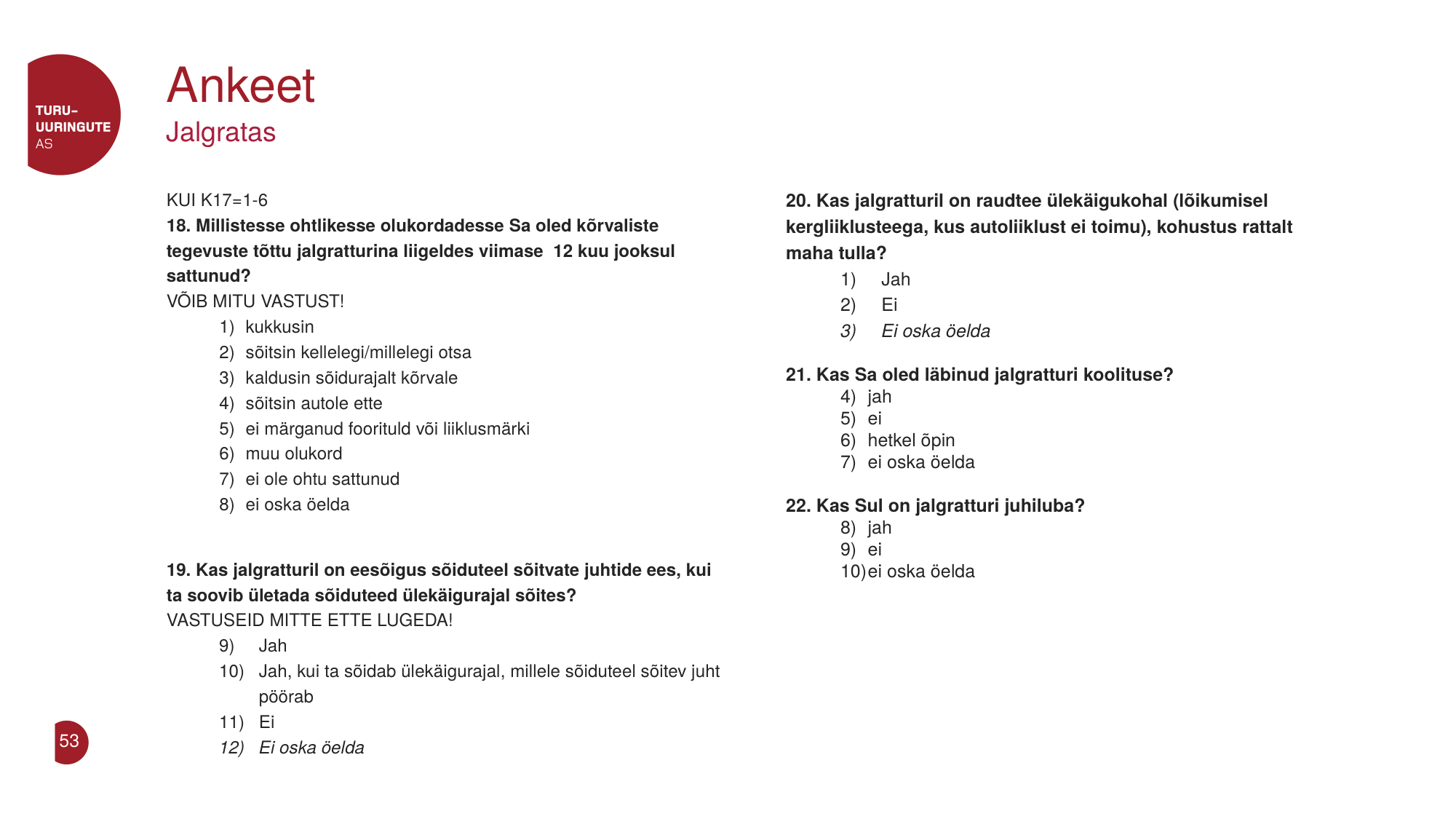

# Ankeet
Jalgratas
KUI K17=1-6
18. Millistesse ohtlikesse olukordadesse Sa oled kõrvaliste tegevuste tõttu jalgratturina liigeldes viimase  12 kuu jooksul sattunud?
VÕIB MITU VASTUST!
kukkusin
sõitsin kellelegi/millelegi otsa
kaldusin sõidurajalt kõrvale
sõitsin autole ette
ei märganud foorituld või liiklusmärki
muu olukord
ei ole ohtu sattunud
ei oska öelda

19. Kas jalgratturil on eesõigus sõiduteel sõitvate juhtide ees, kui ta soovib ületada sõiduteed ülekäigurajal sõites?
VASTUSEID MITTE ETTE LUGEDA!
Jah
Jah, kui ta sõidab ülekäigurajal, millele sõiduteel sõitev juht pöörab
Ei
Ei oska öelda

20. Kas jalgratturil on raudtee ülekäigukohal (lõikumisel kergliiklusteega, kus autoliiklust ei toimu), kohustus rattalt maha tulla?
Jah
Ei
Ei oska öelda

21. Kas Sa oled läbinud jalgratturi koolituse?
jah
ei
hetkel õpin
ei oska öelda

22. Kas Sul on jalgratturi juhiluba?
jah
ei
ei oska öelda